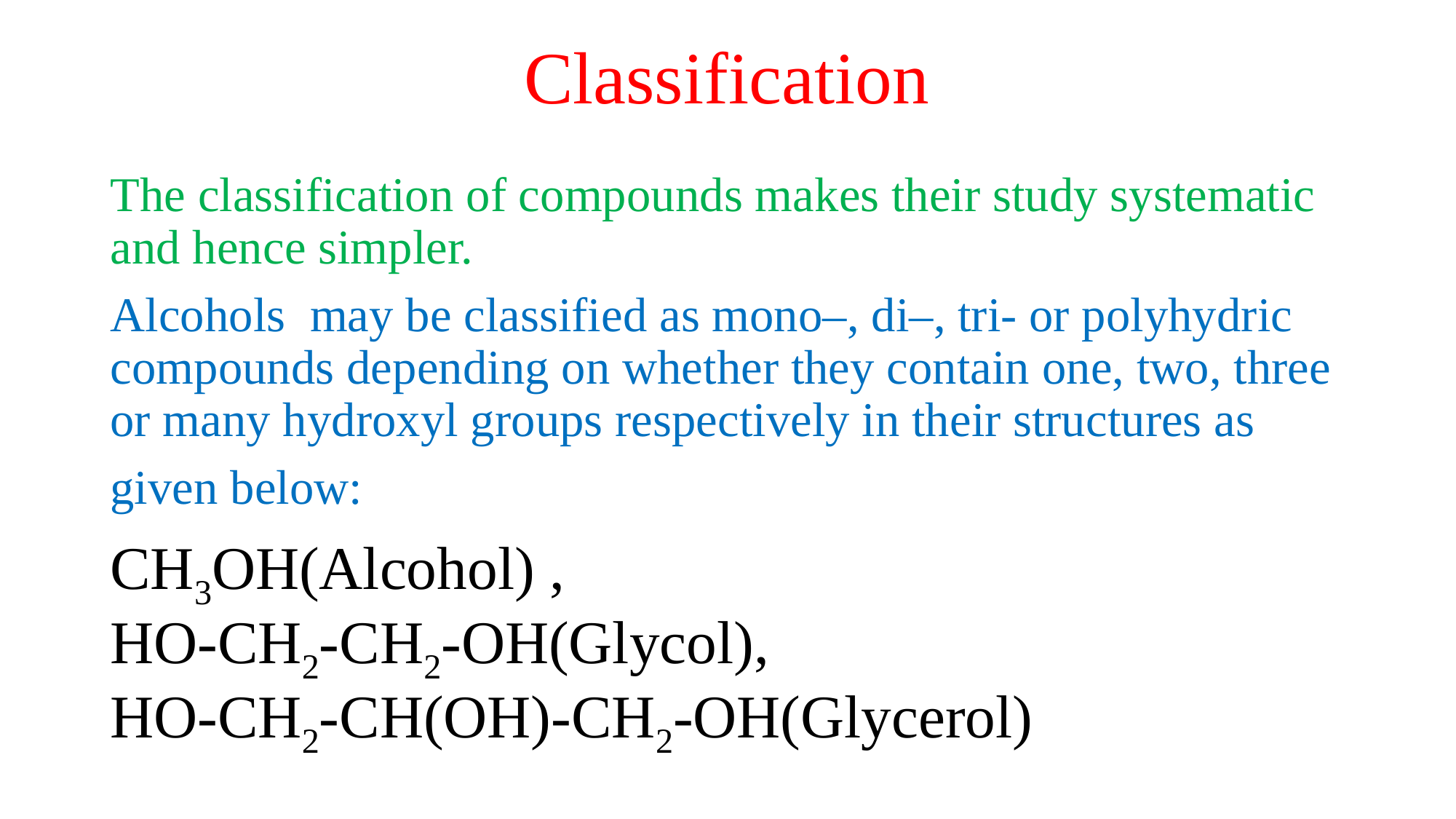

# Classification
The classification of compounds makes their study systematic and hence simpler.
Alcohols  may be classified as mono–, di–, tri- or polyhydric compounds depending on whether they contain one, two, three or many hydroxyl groups respectively in their structures as
given below:
CH3OH(Alcohol) ,
HO-CH2-CH2-OH(Glycol),
HO-CH2-CH(OH)-CH2-OH(Glycerol)